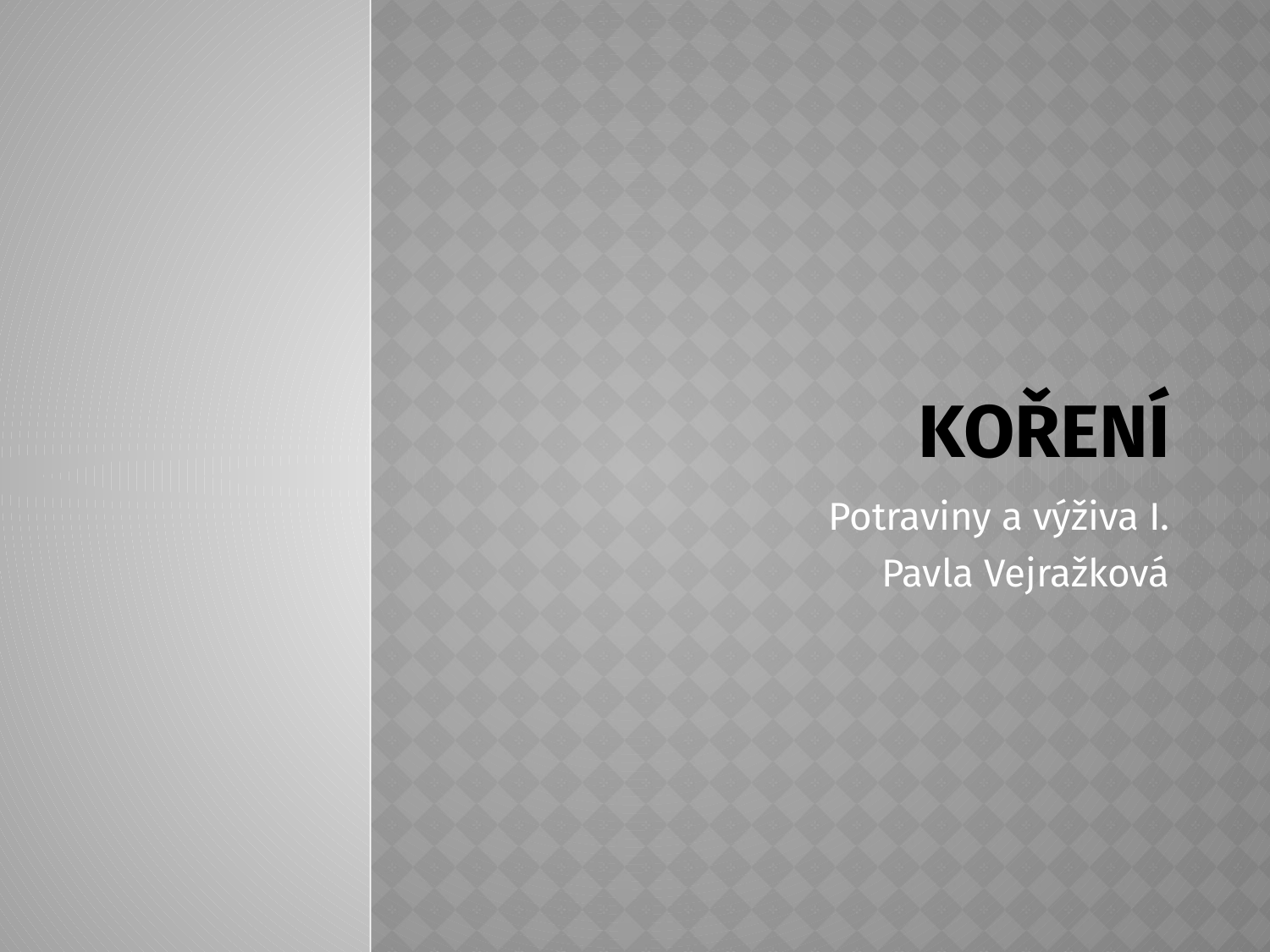

# Koření
Potraviny a výživa I.
Pavla Vejražková